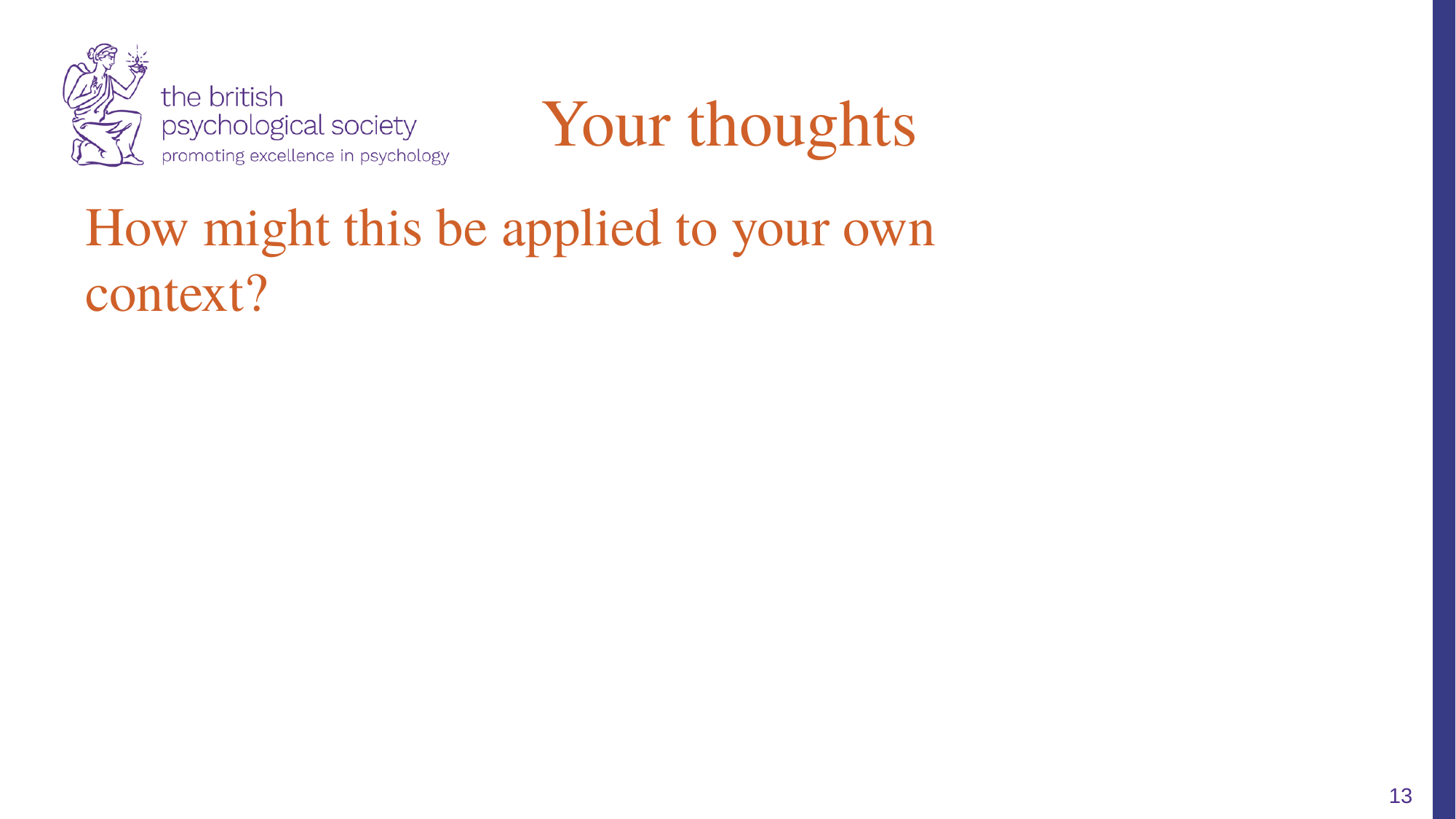

Your thoughts
How might this be applied to your own context?